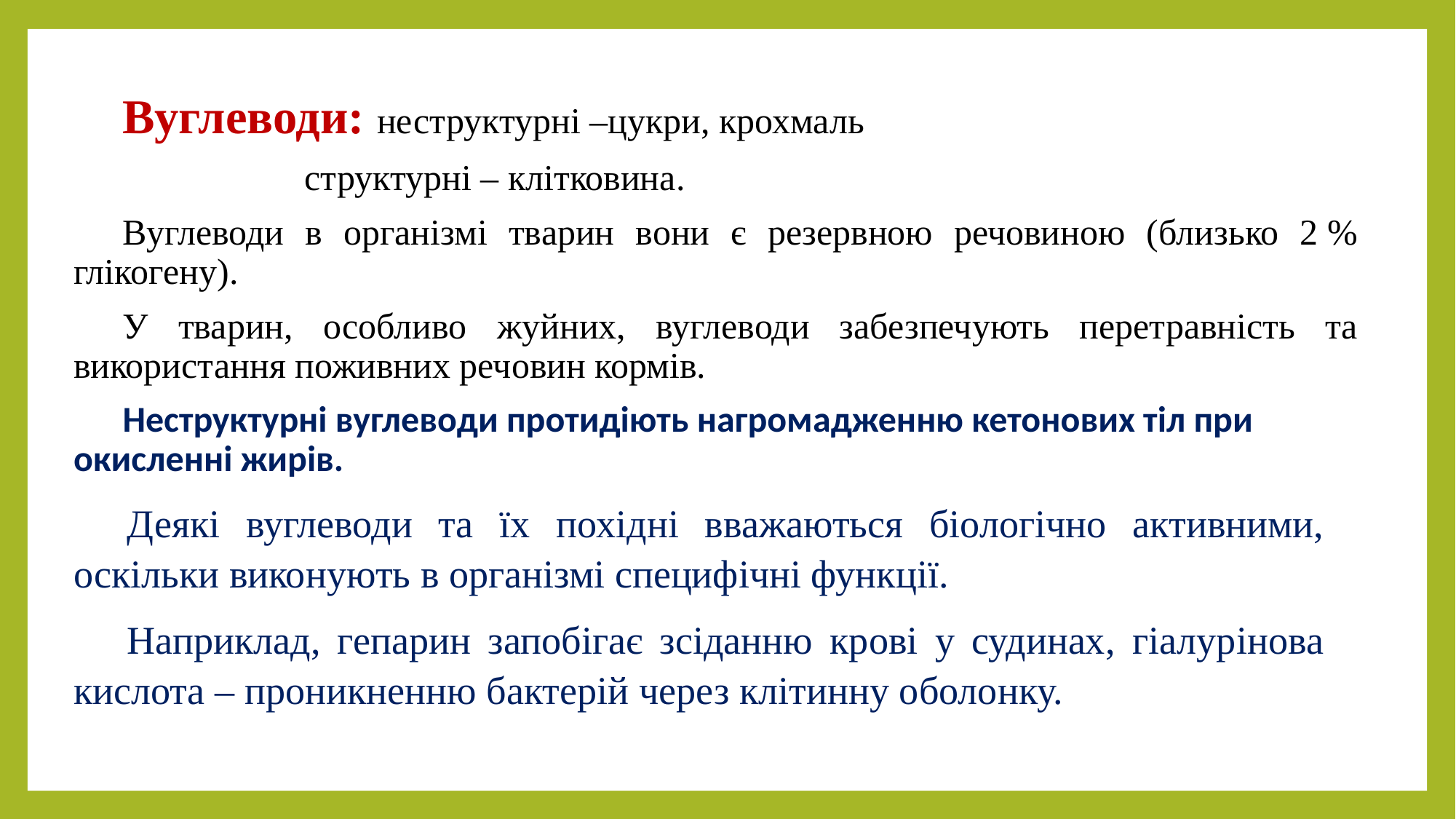

Вуглеводи: неструктурні –цукри, крохмаль
                    структурні – клітковина.
Вуглеводи в організмі тварин вони є резервною речовиною (близько 2 % глікогену).
У тварин, особливо жуйних, вуглеводи забезпечують перетравність та використання поживних речовин кормів.
Неструктурні вуглеводи протидіють нагромадженню кетонових тіл при окисленні жирів.
Деякі вуглеводи та їх похідні вважаються біологічно активними, оскільки виконують в організмі специфічні функції.
Наприклад, гепарин запобігає зсіданню крові у судинах, гіалурінова кислота – проникненню бактерій через клітинну оболонку.